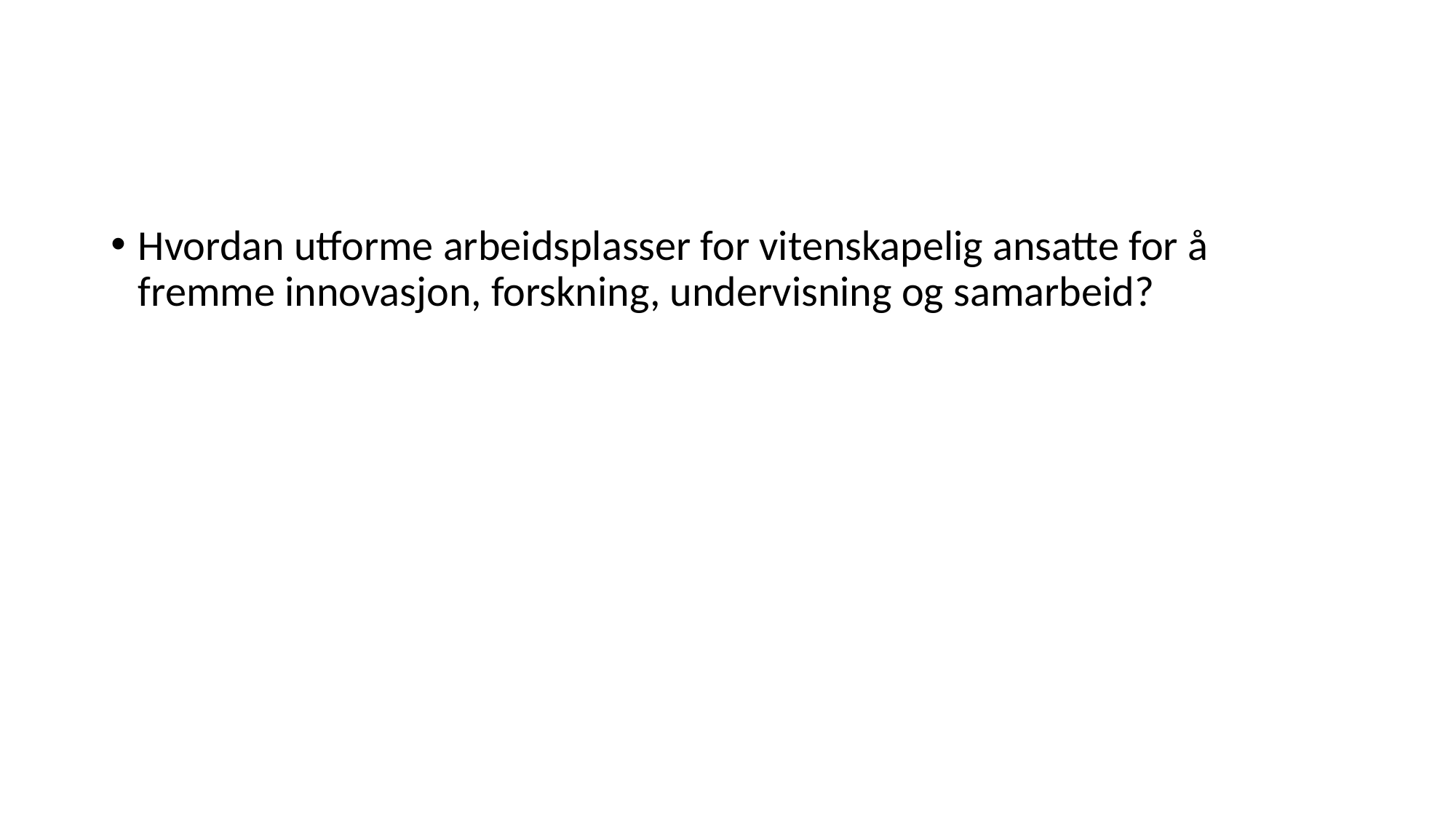

#
Hvordan utforme arbeidsplasser for vitenskapelig ansatte for å fremme innovasjon, forskning, undervisning og samarbeid?